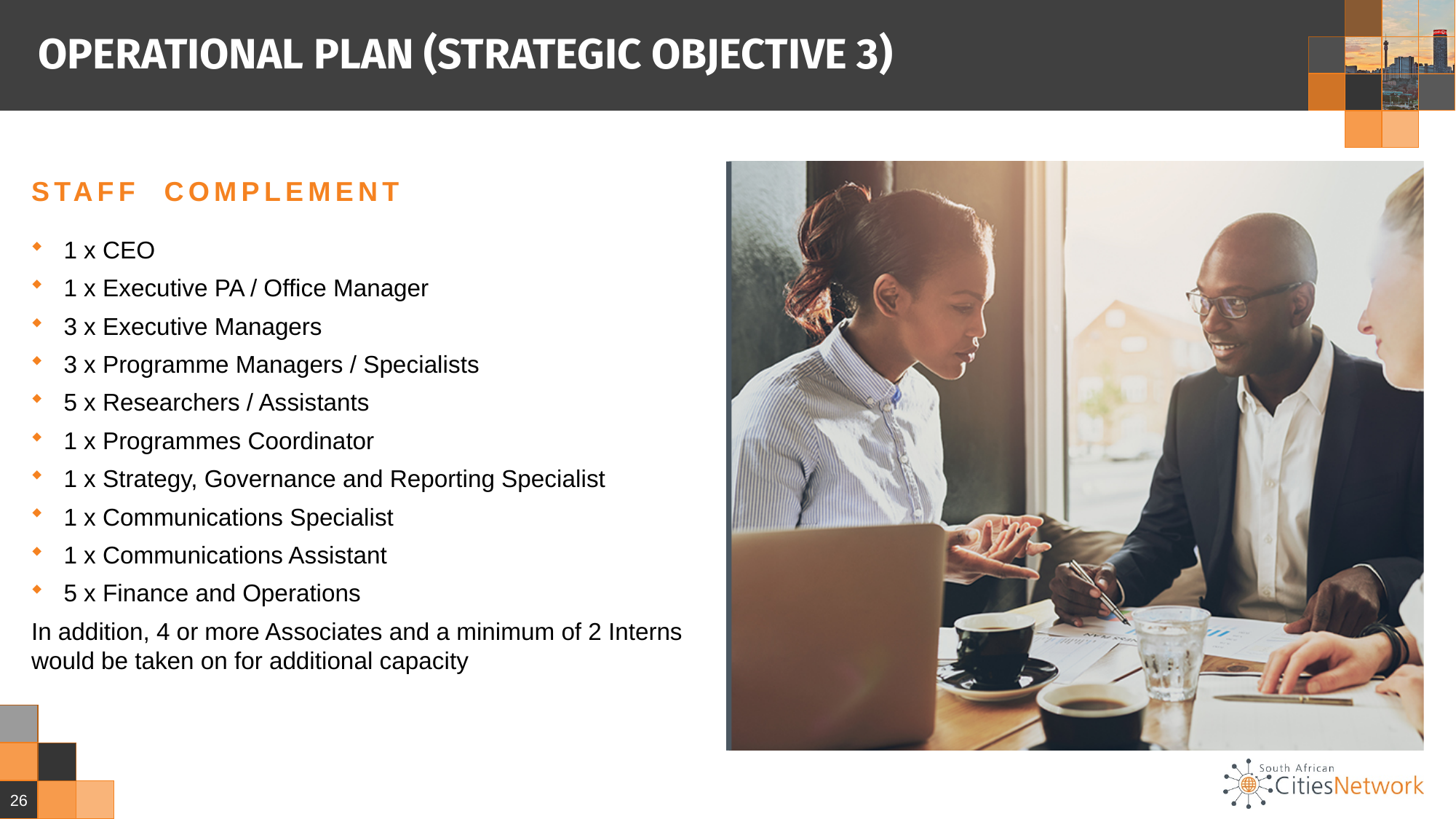

# OPERATIONAL PLAN (STRATEGIC OBJECTIVE 3)

STAFF  COMPLEMENT
1 x CEO
1 x Executive PA / Office Manager
3 x Executive Managers
3 x Programme Managers / Specialists
5 x Researchers / Assistants
1 x Programmes Coordinator
1 x Strategy, Governance and Reporting Specialist
1 x Communications Specialist
1 x Communications Assistant
5 x Finance and Operations
In addition, 4 or more Associates and a minimum of 2 Interns would be taken on for additional capacity

26